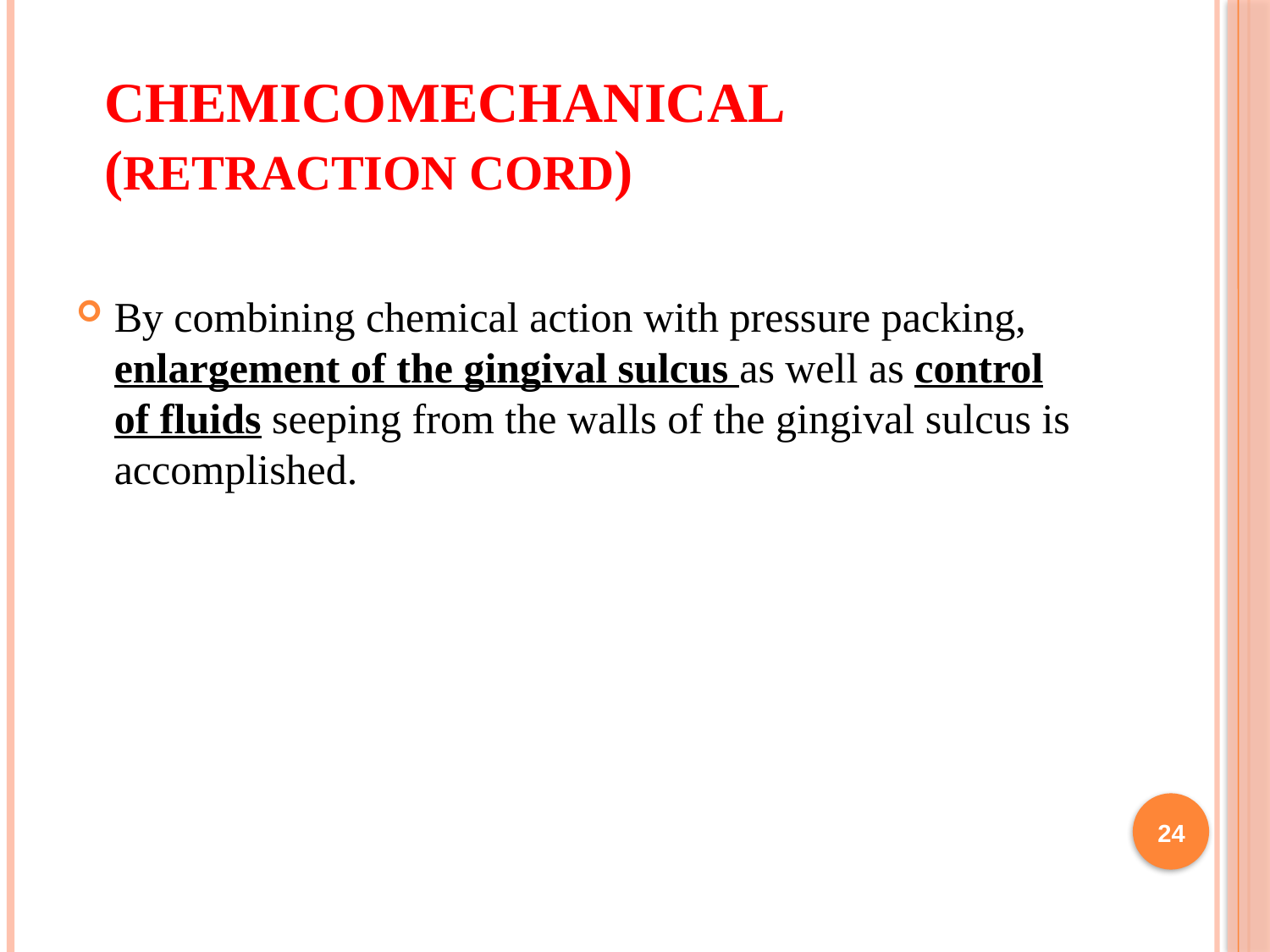

# Chemicomechanical (RETRACTION CORD)

By combining chemical action with pressure packing, enlargement of the gingival sulcus as well as control of fluids seeping from the walls of the gingival sulcus is accomplished.
24